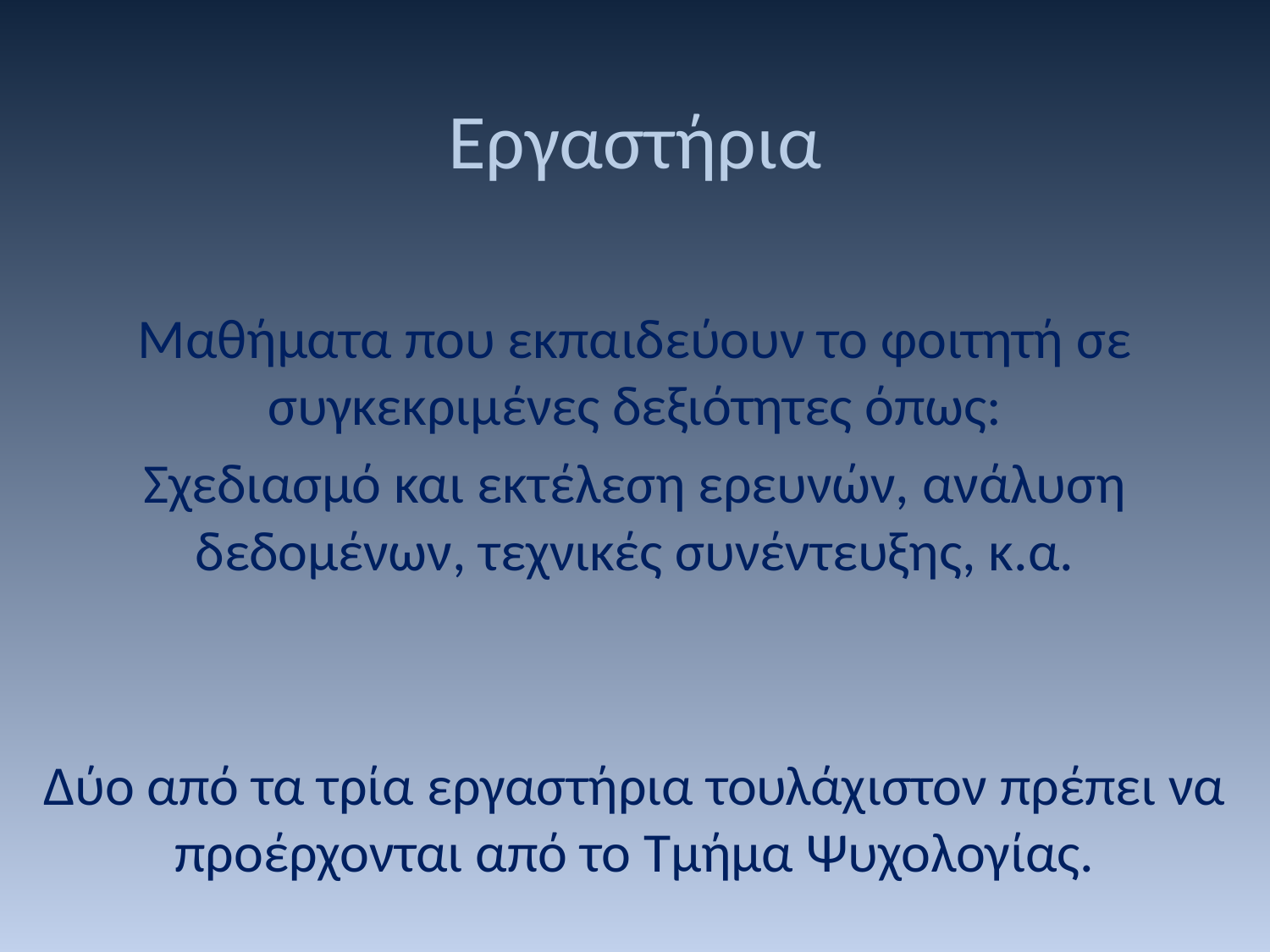

# Εργαστήρια
Μαθήματα που εκπαιδεύουν το φοιτητή σε συγκεκριμένες δεξιότητες όπως:
Σχεδιασμό και εκτέλεση ερευνών, ανάλυση δεδομένων, τεχνικές συνέντευξης, κ.α.

Δύο από τα τρία εργαστήρια τουλάχιστον πρέπει να προέρχονται από το Τμήμα Ψυχολογίας.